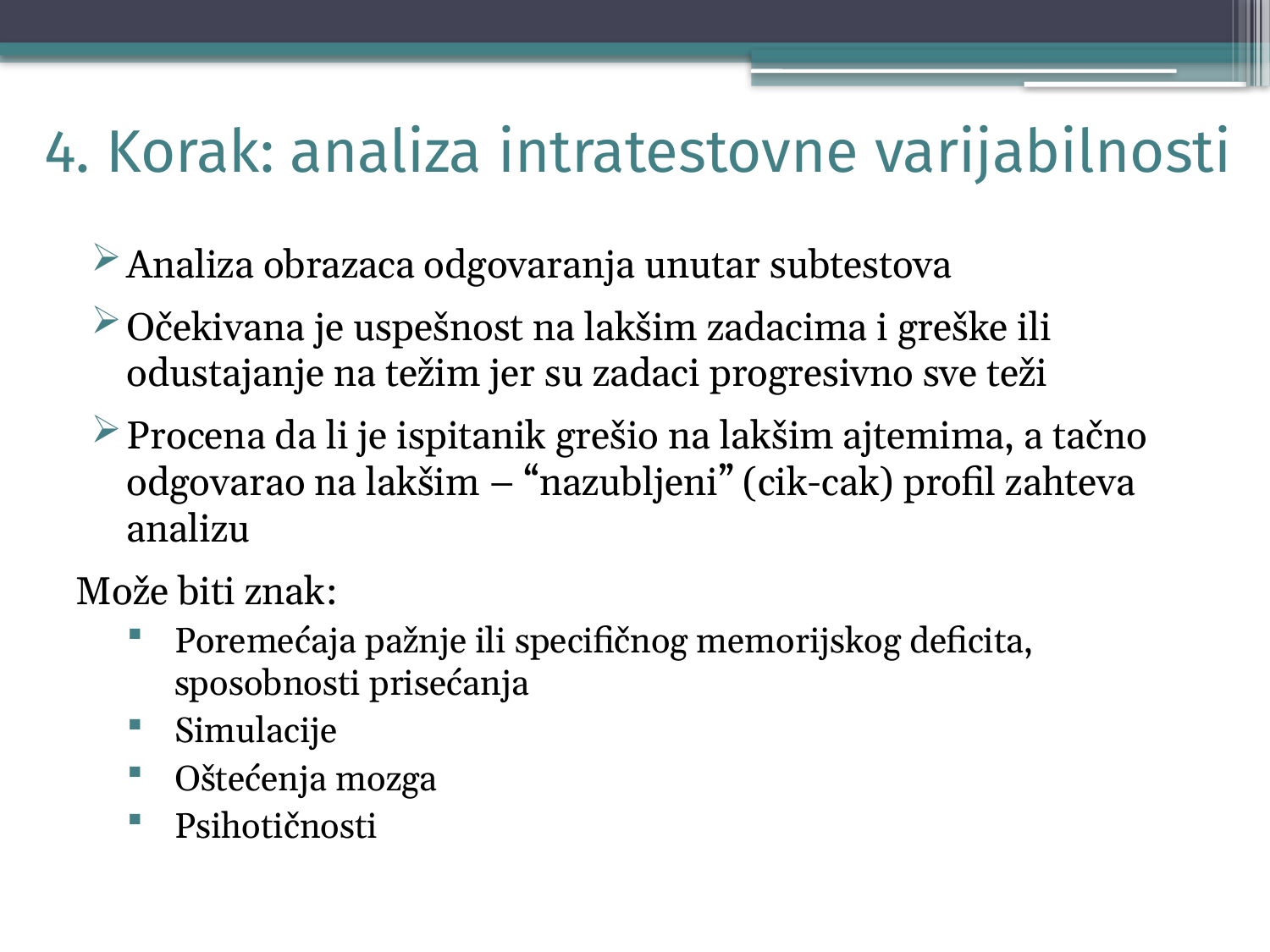

# 4. Korak: analiza intratestovne varijabilnosti
Analiza obrazaca odgovaranja unutar subtestova
Očekivana je uspešnost na lakšim zadacima i greške ili odustajanje na težim jer su zadaci progresivno sve teži
Procena da li je ispitanik grešio na lakšim ajtemima, a tačno odgovarao na lakšim – “nazubljeni” (cik-cak) profil zahteva analizu
Može biti znak:
Poremećaja pažnje ili specifičnog memorijskog deficita, sposobnosti prisećanja
Simulacije
Oštećenja mozga
Psihotičnosti